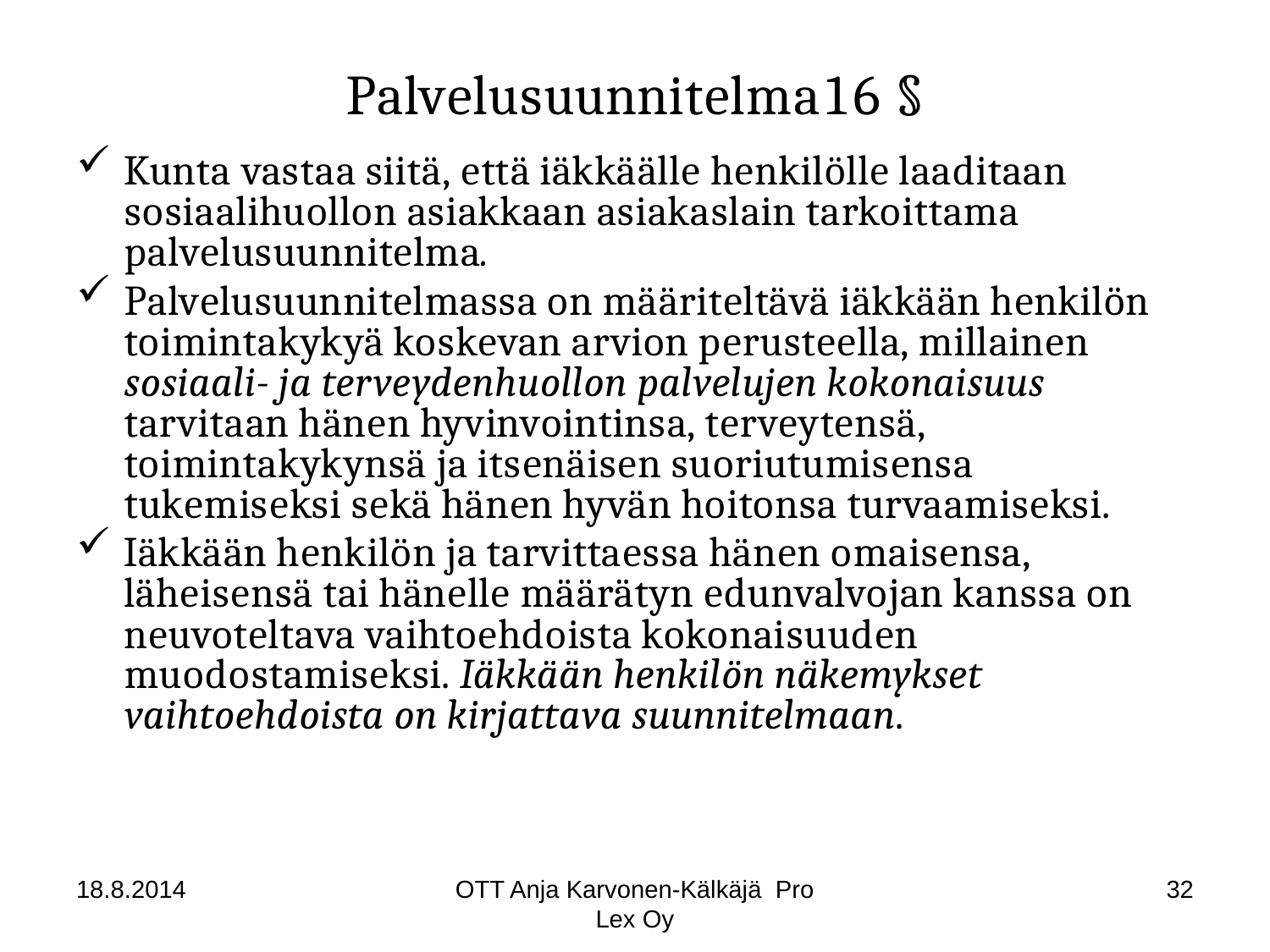

# Palvelusuunnitelma16 §
Kunta vastaa siitä, että iäkkäälle henkilölle laaditaan sosiaalihuollon asiakkaan asiakaslain tarkoittama palvelusuunnitelma.
Palvelusuunnitelmassa on määriteltävä iäkkään henkilön toimintakykyä koskevan arvion perusteella, millainen sosiaali- ja terveydenhuollon palvelujen kokonaisuus tarvitaan hänen hyvinvointinsa, terveytensä, toimintakykynsä ja itsenäisen suoriutumisensa tukemiseksi sekä hänen hyvän hoitonsa turvaamiseksi.
Iäkkään henkilön ja tarvittaessa hänen omaisensa, läheisensä tai hänelle määrätyn edunvalvojan kanssa on neuvoteltava vaihtoehdoista kokonaisuuden muodostamiseksi. Iäkkään henkilön näkemykset vaihtoehdoista on kirjattava suunnitelmaan.

18.8.2014
OTT Anja Karvonen-Kälkäjä  Pro Lex Oy
32